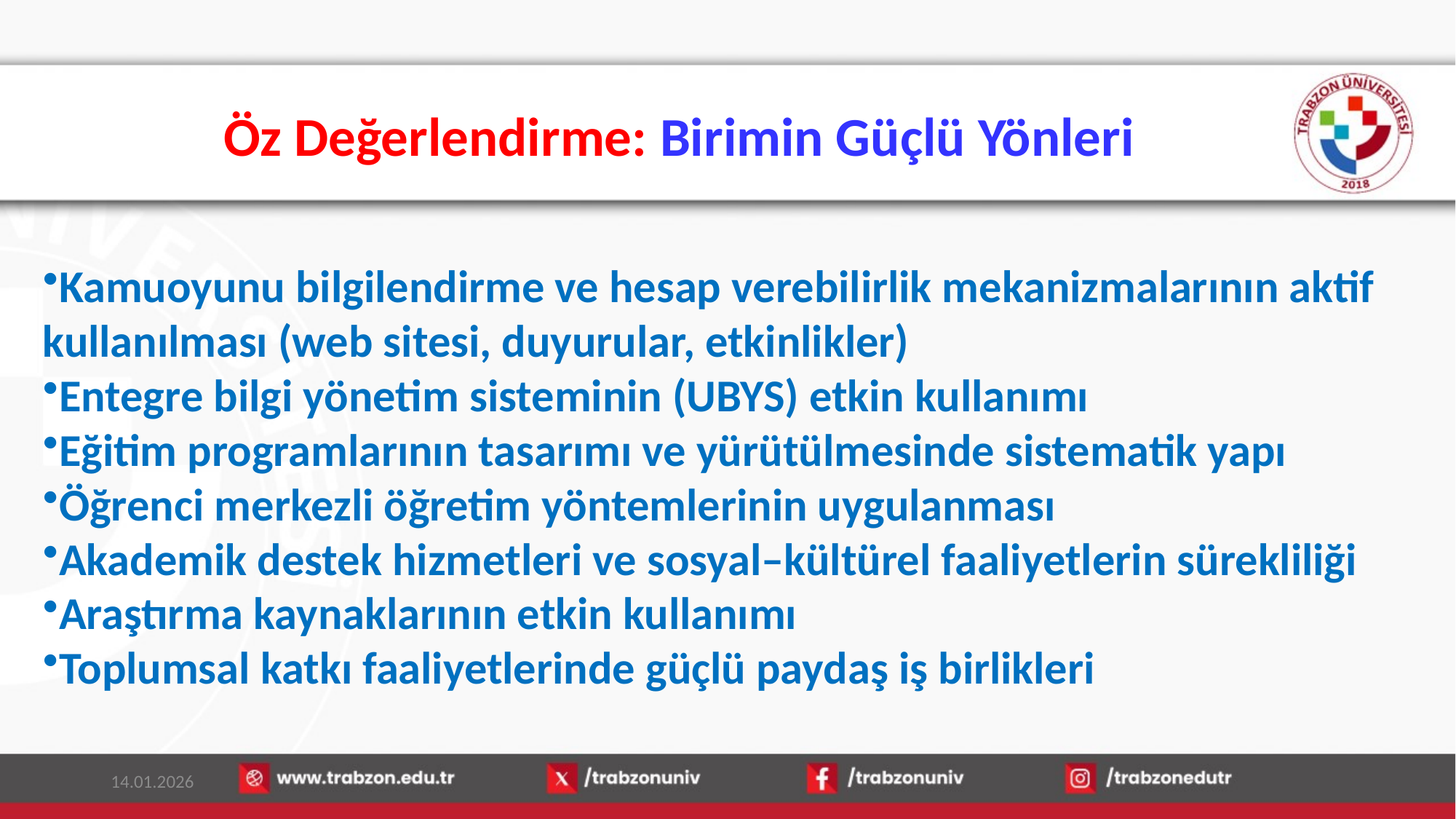

# Öz Değerlendirme: Birimin Güçlü Yönleri
Kamuoyunu bilgilendirme ve hesap verebilirlik mekanizmalarının aktif kullanılması (web sitesi, duyurular, etkinlikler)
Entegre bilgi yönetim sisteminin (UBYS) etkin kullanımı
Eğitim programlarının tasarımı ve yürütülmesinde sistematik yapı
Öğrenci merkezli öğretim yöntemlerinin uygulanması
Akademik destek hizmetleri ve sosyal–kültürel faaliyetlerin sürekliliği
Araştırma kaynaklarının etkin kullanımı
Toplumsal katkı faaliyetlerinde güçlü paydaş iş birlikleri
14.01.2026
22